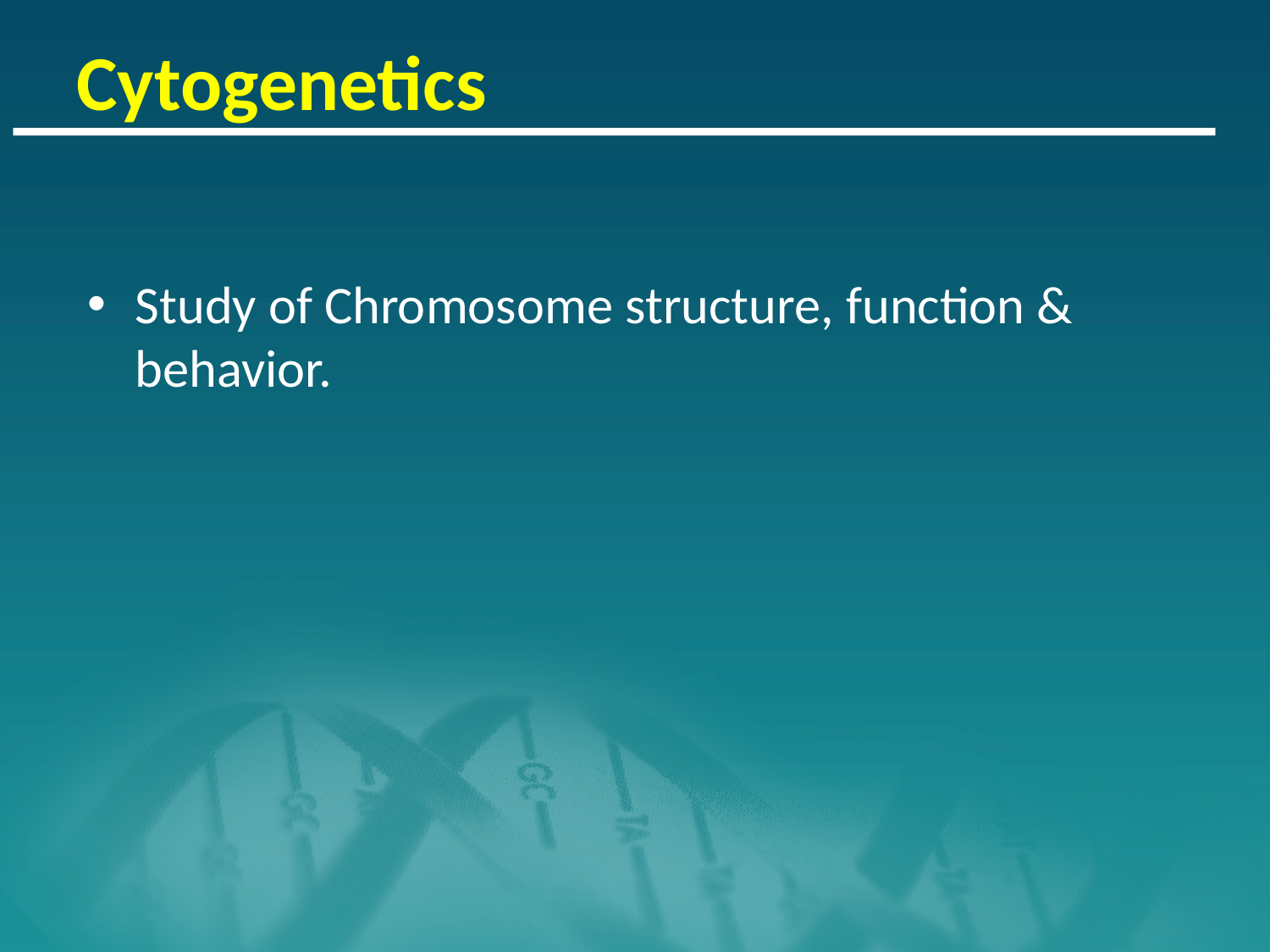

# Cytogenetics
Study of Chromosome structure, function & behavior.